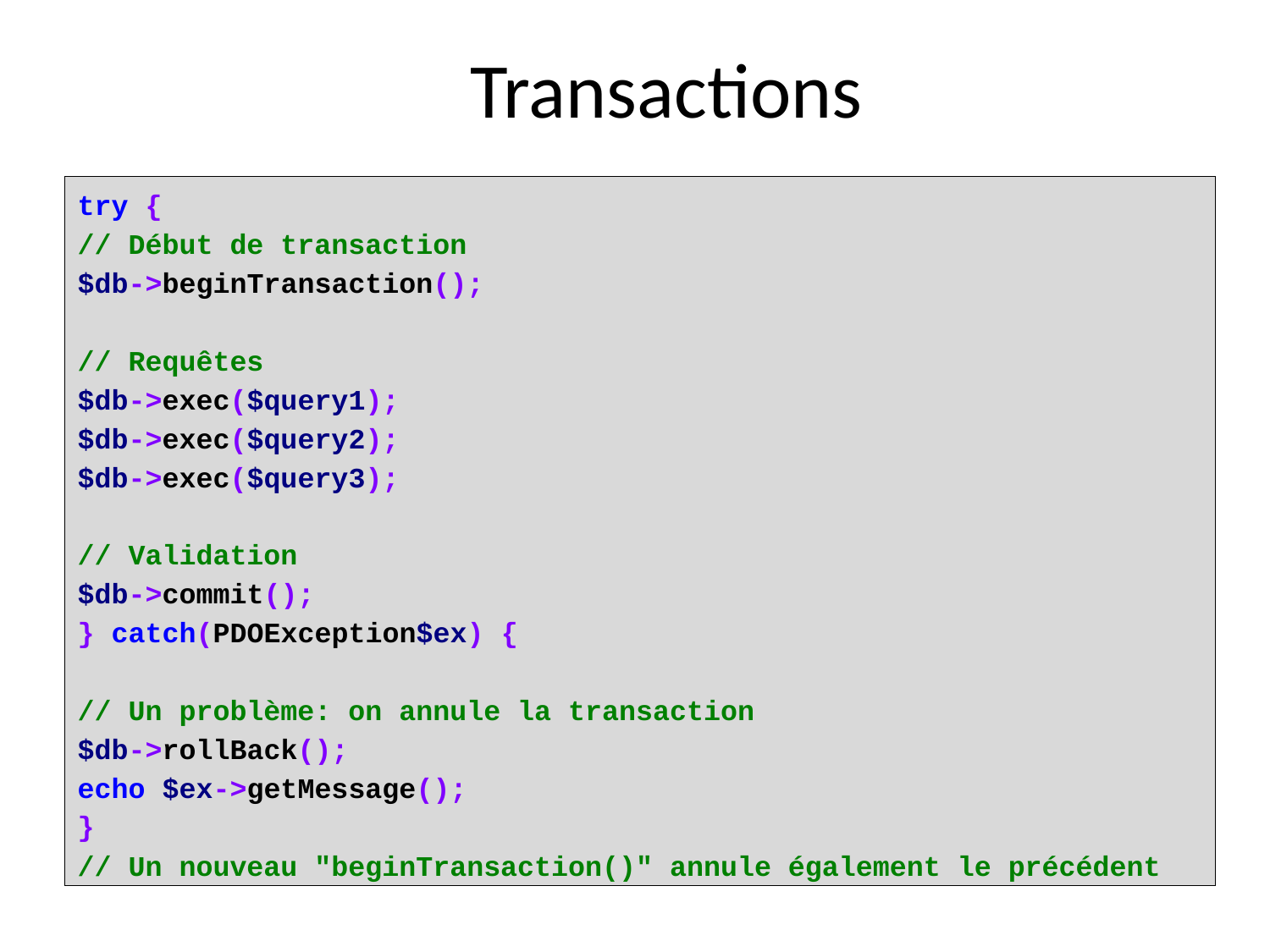

# Transactions
try {
// Début de transaction
$db->beginTransaction();

// Requêtes
$db->exec($query1);
$db->exec($query2);
$db->exec($query3);

// Validation
$db->commit();
} catch(PDOException$ex) {

// Un problème: on annule la transaction
$db->rollBack();
echo $ex->getMessage();
}
// Un nouveau "beginTransaction()" annule également le précédent